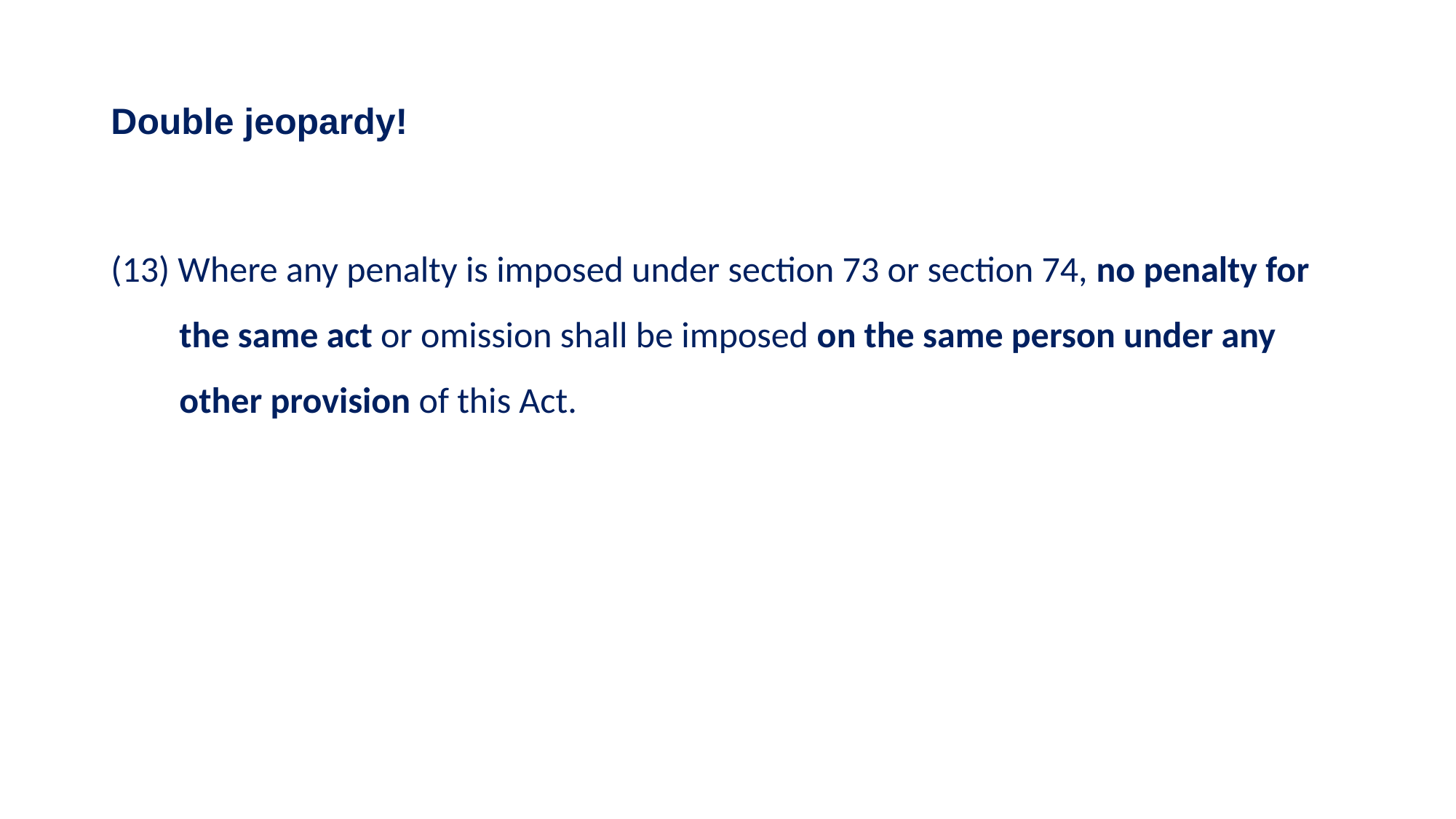

# Double jeopardy!
(13) Where any penalty is imposed under section 73 or section 74, no penalty for the same act or omission shall be imposed on the same person under any other provision of this Act.